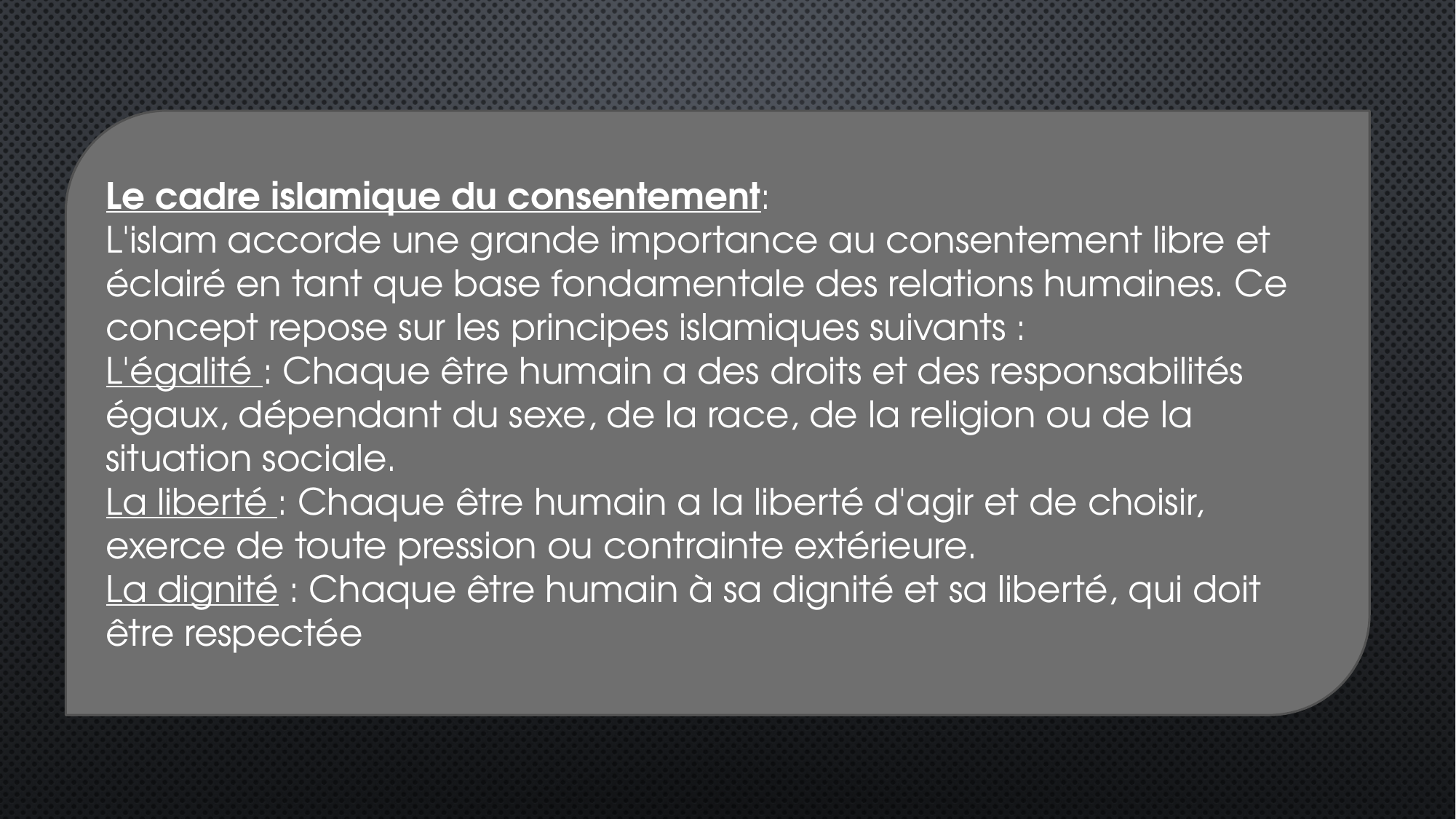

Le cadre islamique du consentement:
L'islam accorde une grande importance au consentement libre et éclairé en tant que base fondamentale des relations humaines. Ce concept repose sur les principes islamiques suivants :
L'égalité : Chaque être humain a des droits et des responsabilités égaux, dépendant du sexe, de la race, de la religion ou de la situation sociale.
La liberté : Chaque être humain a la liberté d'agir et de choisir, exerce de toute pression ou contrainte extérieure.
La dignité : Chaque être humain à sa dignité et sa liberté, qui doit être respectée